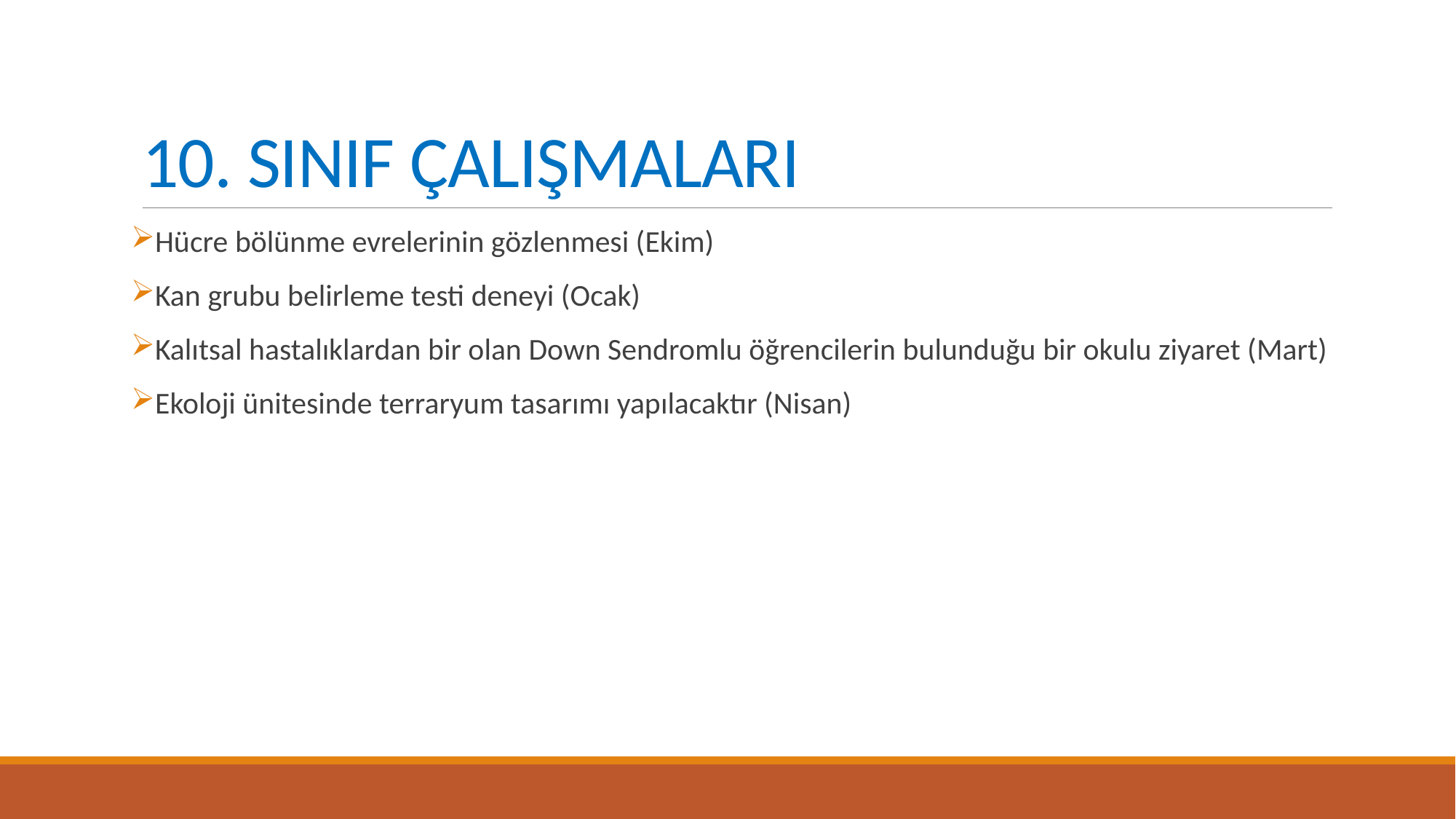

# 10. SINIF ÇALIŞMALARI
Hücre bölünme evrelerinin gözlenmesi (Ekim)
Kan grubu belirleme testi deneyi (Ocak)
Kalıtsal hastalıklardan bir olan Down Sendromlu öğrencilerin bulunduğu bir okulu ziyaret (Mart)
Ekoloji ünitesinde terraryum tasarımı yapılacaktır (Nisan)